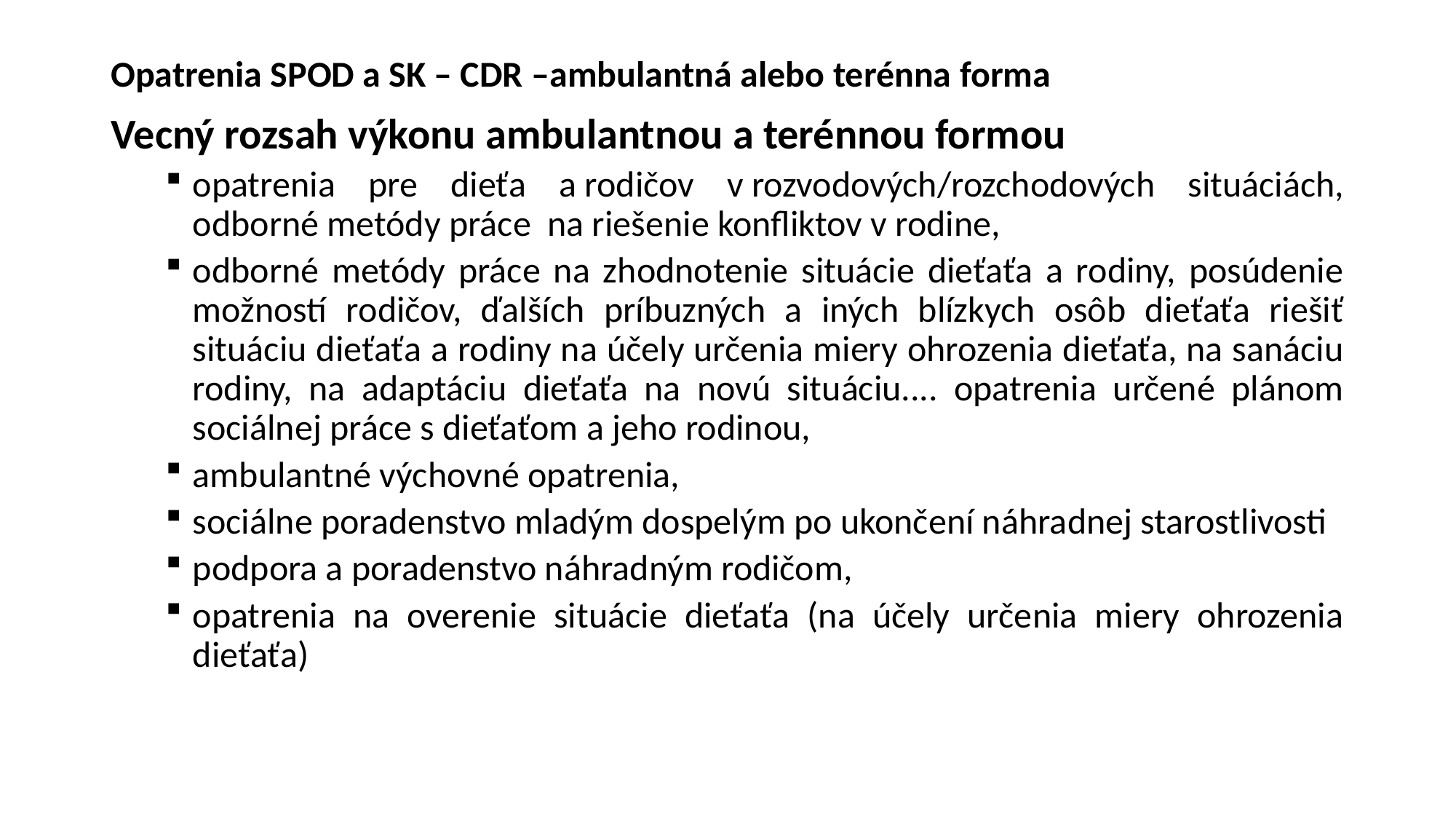

# Opatrenia SPOD a SK – CDR –ambulantná alebo terénna forma
Vecný rozsah výkonu ambulantnou a terénnou formou
opatrenia pre dieťa a rodičov v rozvodových/rozchodových situáciách, odborné metódy práce  na riešenie konfliktov v rodine,
odborné metódy práce na zhodnotenie situácie dieťaťa a rodiny, posúdenie možností rodičov, ďalších príbuzných a iných blízkych osôb dieťaťa riešiť situáciu dieťaťa a rodiny na účely určenia miery ohrozenia dieťaťa, na sanáciu rodiny, na adaptáciu dieťaťa na novú situáciu.... opatrenia určené plánom sociálnej práce s dieťaťom a jeho rodinou,
ambulantné výchovné opatrenia,
sociálne poradenstvo mladým dospelým po ukončení náhradnej starostlivosti
podpora a poradenstvo náhradným rodičom,
opatrenia na overenie situácie dieťaťa (na účely určenia miery ohrozenia dieťaťa)